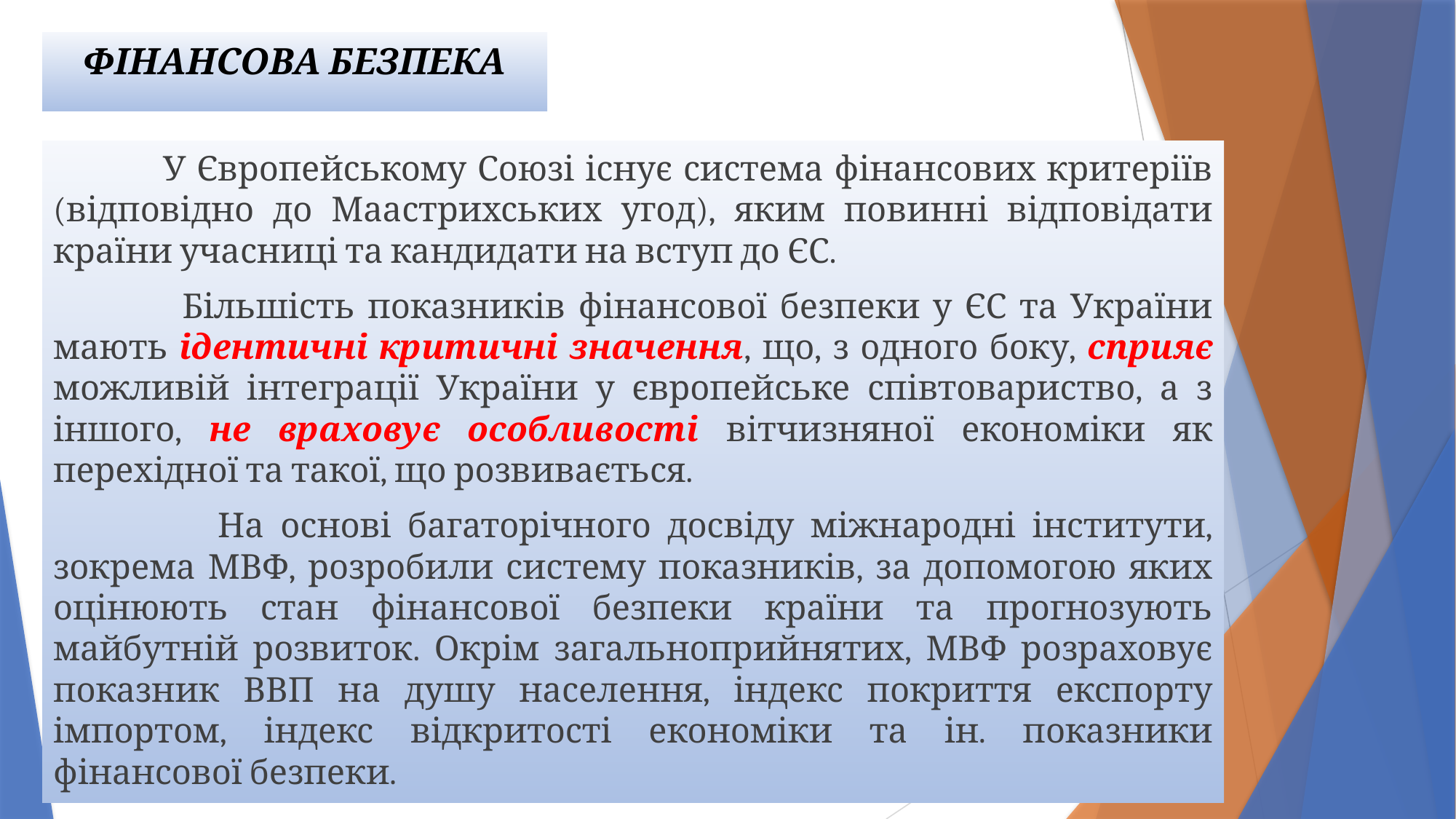

# ФІНАНСОВА БЕЗПЕКА
          У Європейському Союзі існує система фінансових критеріїв (відповідно до Маастрихських угод), яким повинні відповідати країни учасниці та кандидати на вступ до ЄС.
          Більшість показників фінансової безпеки у ЄС та України мають ідентичні критичні значення, що, з одного боку, сприяє можливій інтеграції України у європейське співтовариство, а з іншого, не враховує особливості вітчизняної економіки як перехідної та такої, що розвивається.
          На основі багаторічного досвіду міжнародні інститути, зокрема МВФ, розробили систему показників, за допомогою яких оцінюють стан фінансової безпеки країни та прогнозують майбутній розвиток. Окрім загальноприйнятих, МВФ розраховує показник ВВП на душу населення, індекс покриття експорту імпортом, індекс відкритості економіки та ін. показники фінансової безпеки.